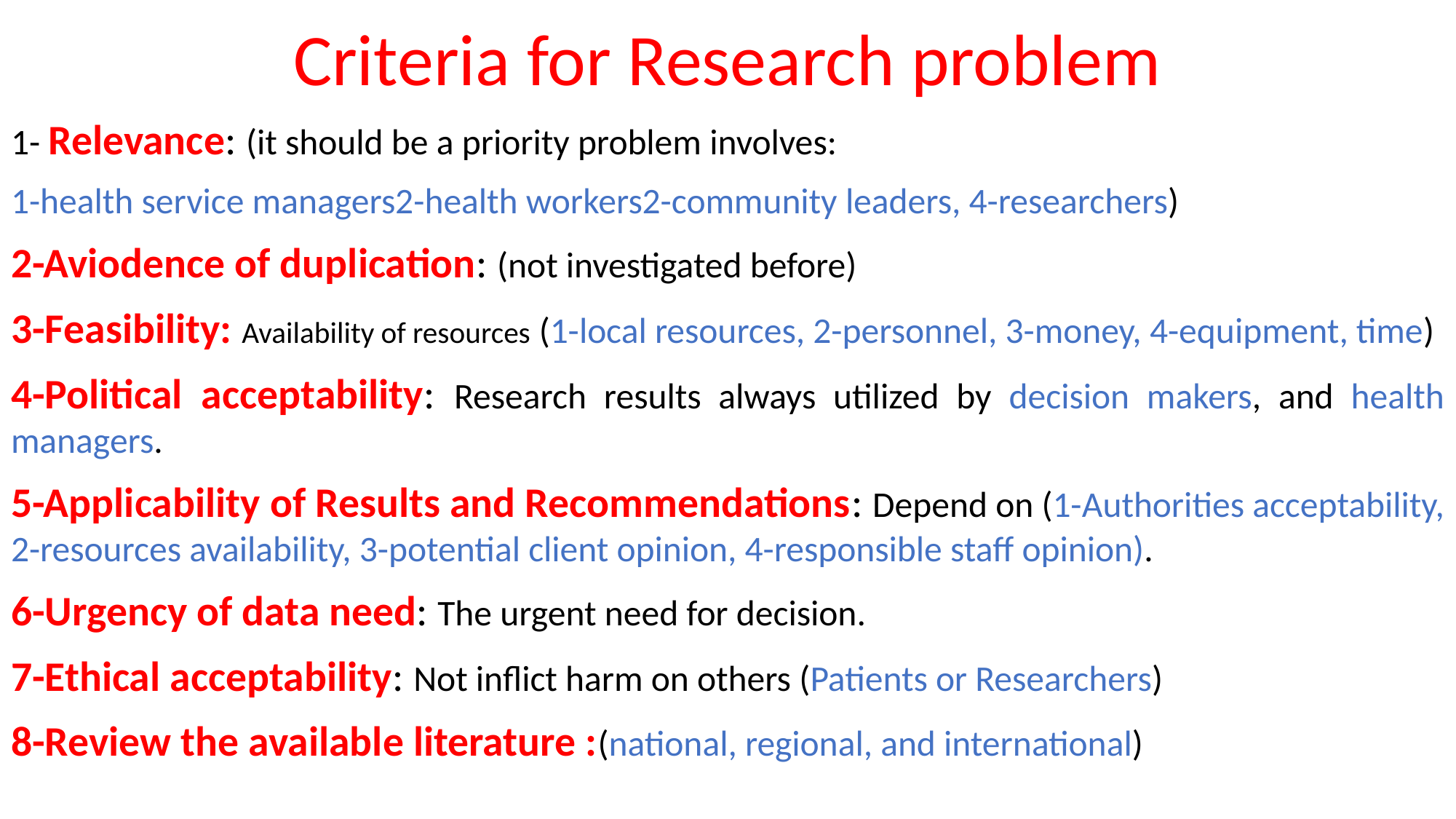

# Criteria for Research problem
1- Relevance: (it should be a priority problem involves:
1-health service managers2-health workers2-community leaders, 4-researchers)
2-Aviodence of duplication: (not investigated before)
3-Feasibility: Availability of resources (1-local resources, 2-personnel, 3-money, 4-equipment, time)
4-Political acceptability: Research results always utilized by decision makers, and health managers.
5-Applicability of Results and Recommendations: Depend on (1-Authorities acceptability, 2-resources availability, 3-potential client opinion, 4-responsible staff opinion).
6-Urgency of data need: The urgent need for decision.
7-Ethical acceptability: Not inflict harm on others (Patients or Researchers)
8-Review the available literature :(national, regional, and international)